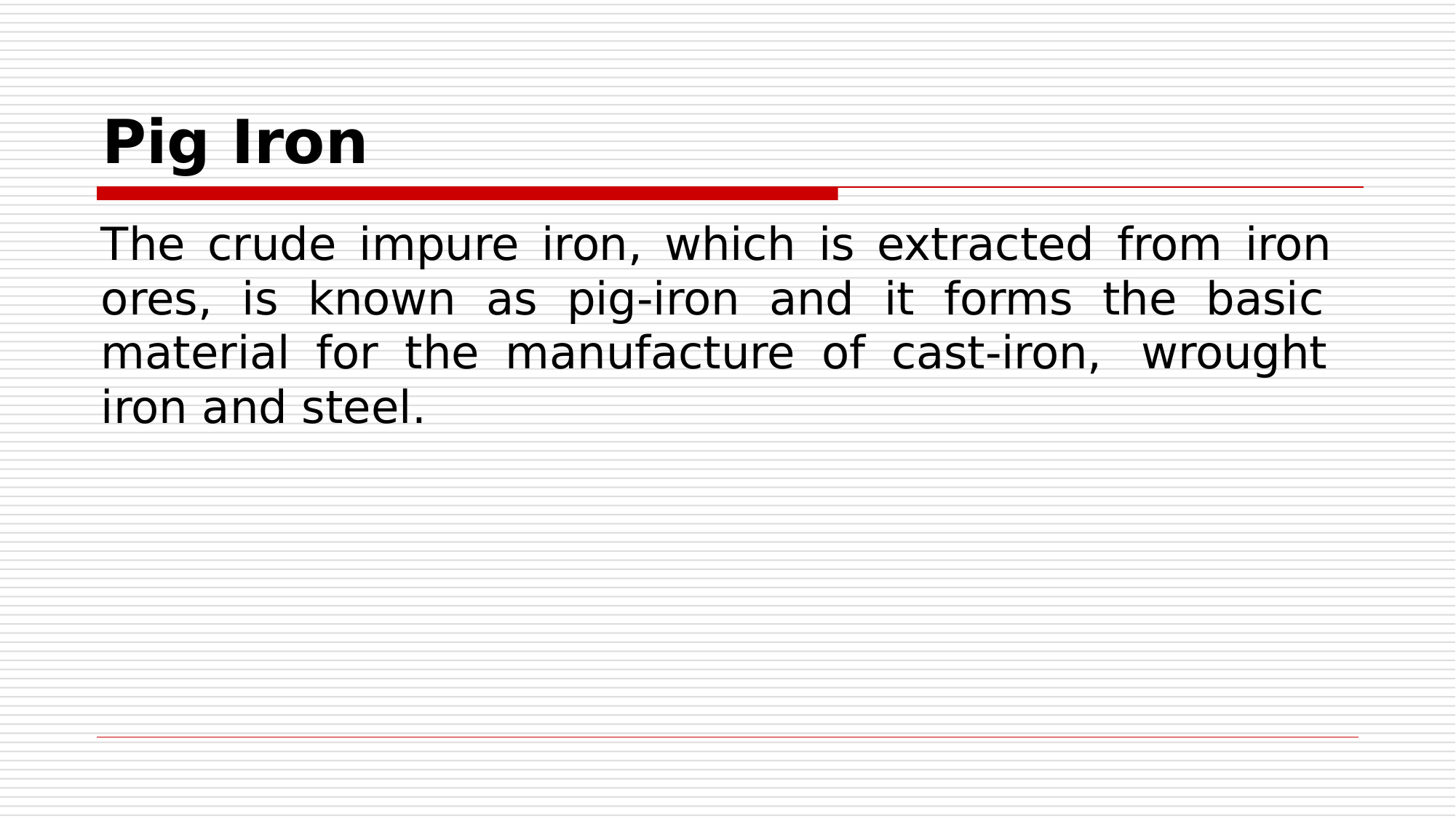

# Pig Iron
The crude impure iron, which is extracted from iron  ores, is known as pig-iron and it forms the basic  material for the manufacture of cast-iron, wrought  iron and steel.